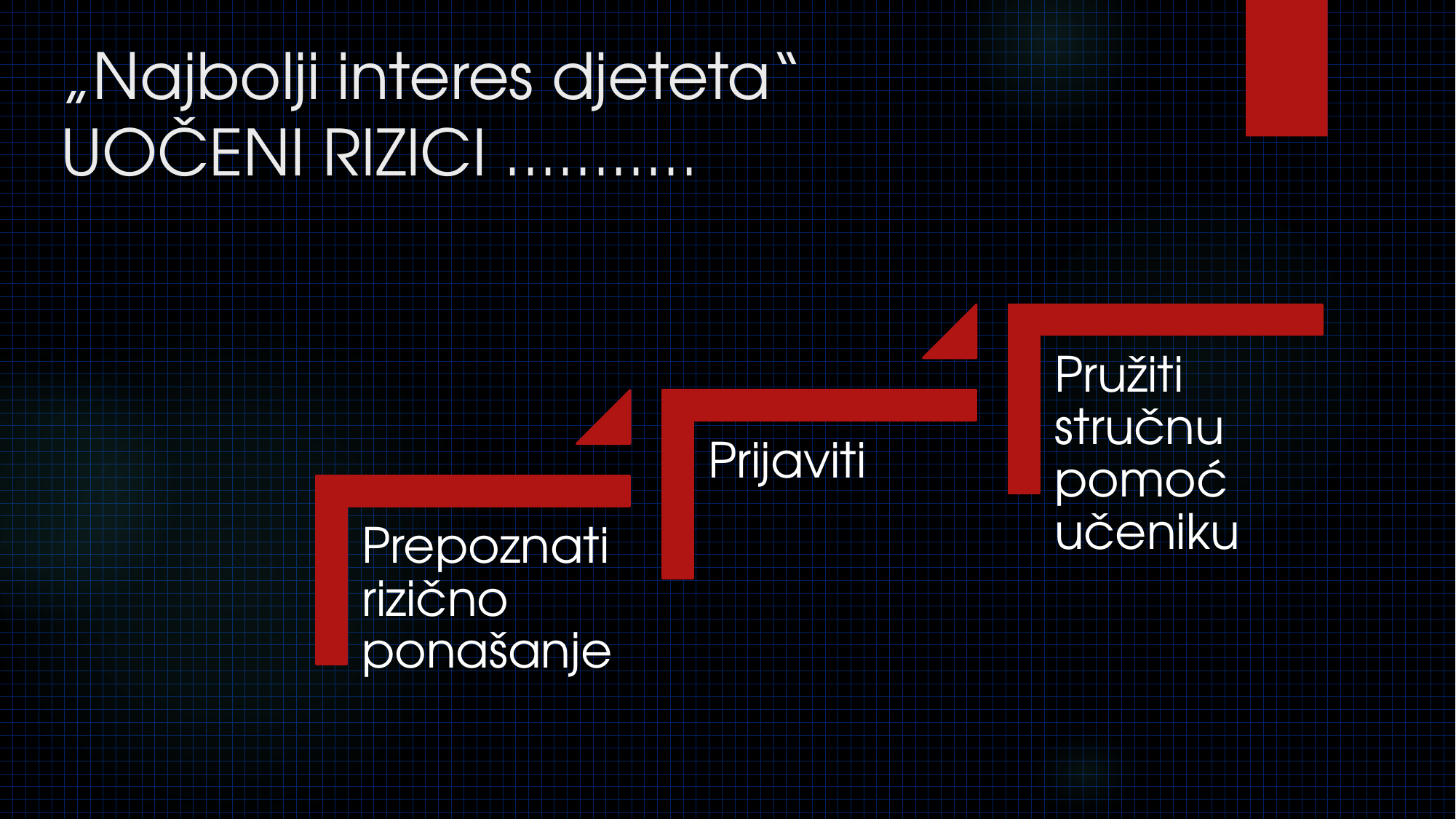

# „Najbolji interes djeteta“ UOČENI RIZICI ...........
Prepoznati rizično ponašanje
Prijaviti
Pružiti stručnu pomoć učeniku